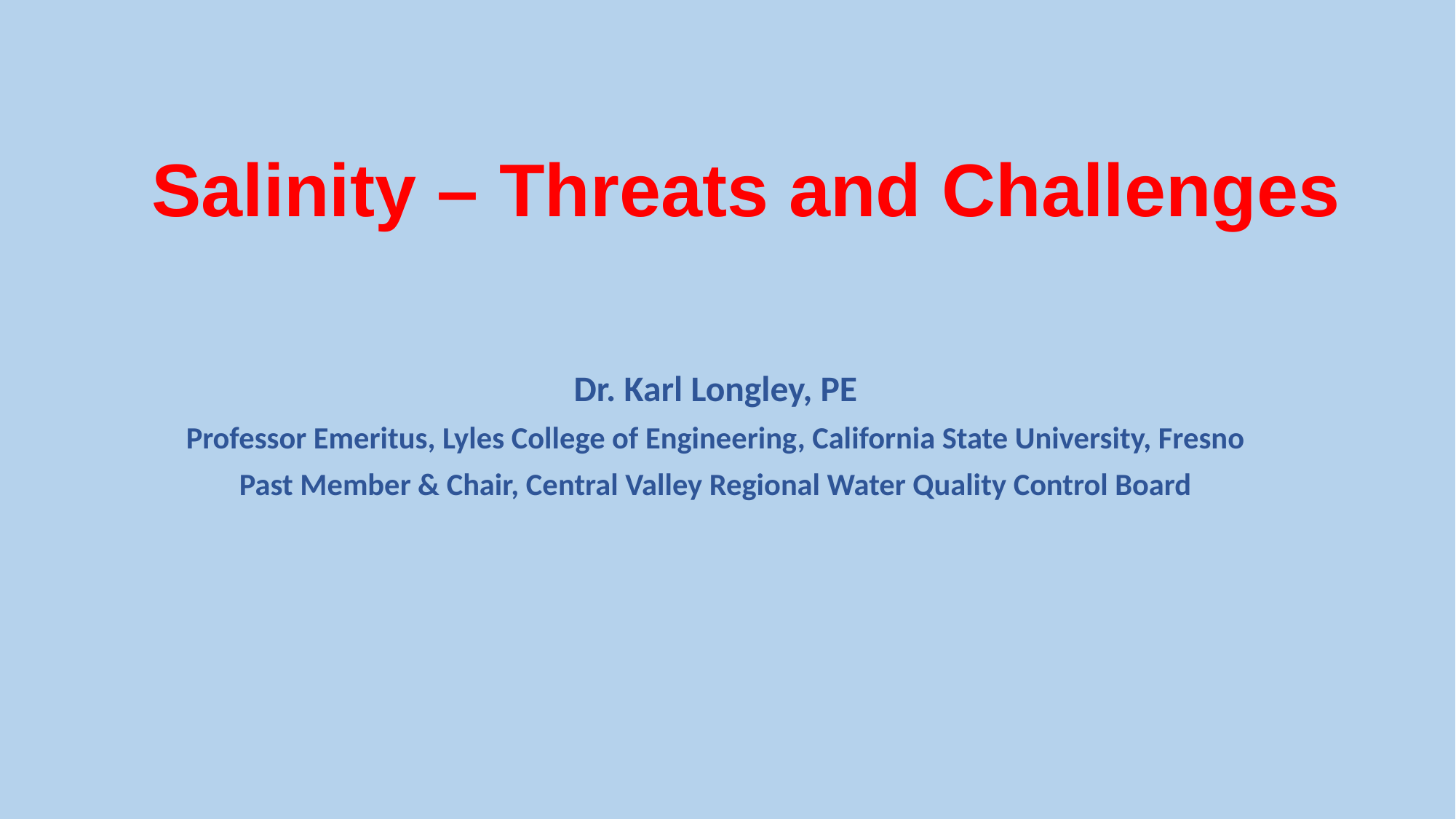

# Salinity – Threats and Challenges
Dr. Karl Longley, PE
Professor Emeritus, Lyles College of Engineering, California State University, Fresno
Past Member & Chair, Central Valley Regional Water Quality Control Board